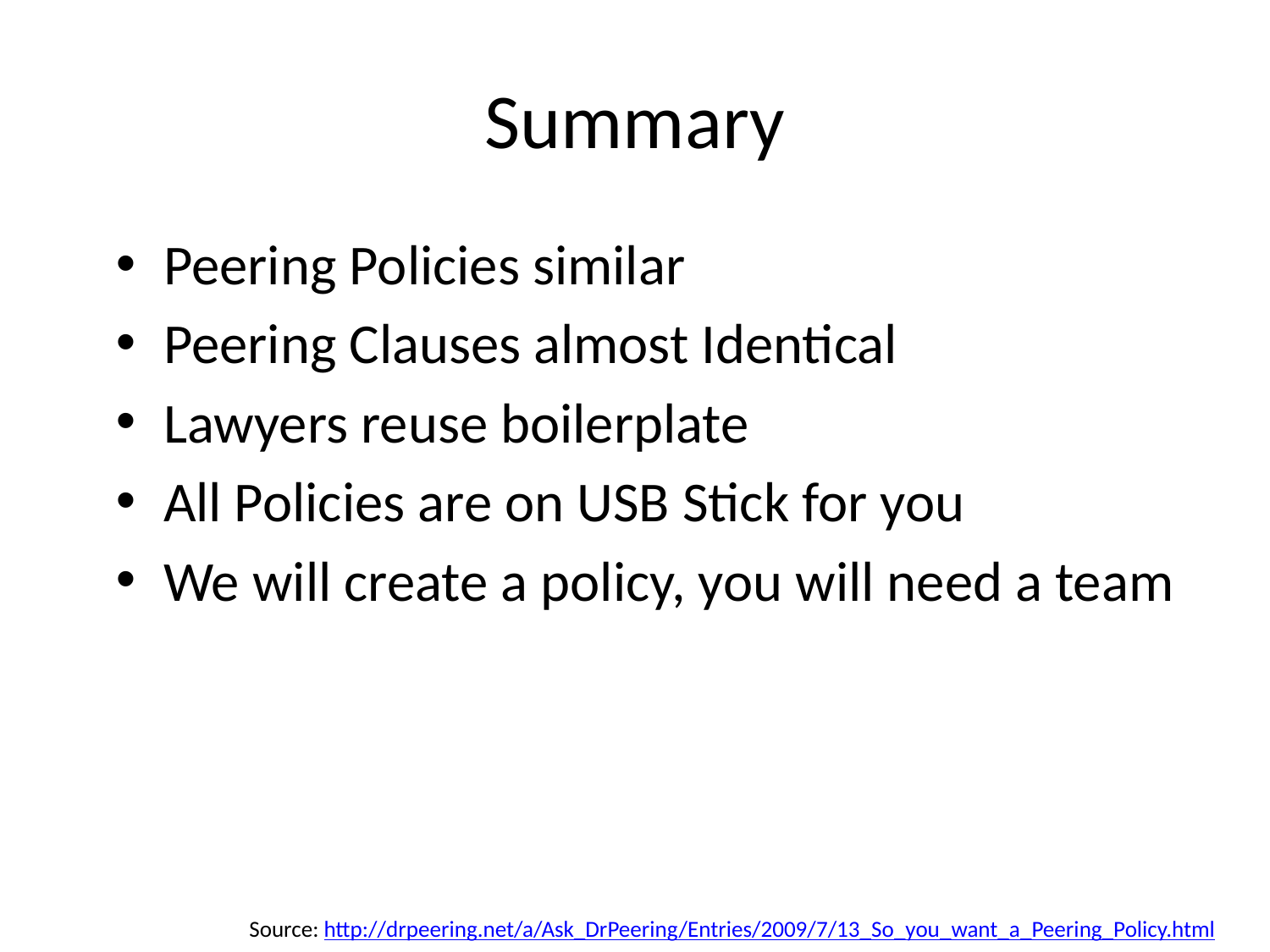

# Summary
Peering Policies similar
Peering Clauses almost Identical
Lawyers reuse boilerplate
All Policies are on USB Stick for you
We will create a policy, you will need a team
Source: http://drpeering.net/a/Ask_DrPeering/Entries/2009/7/13_So_you_want_a_Peering_Policy.html